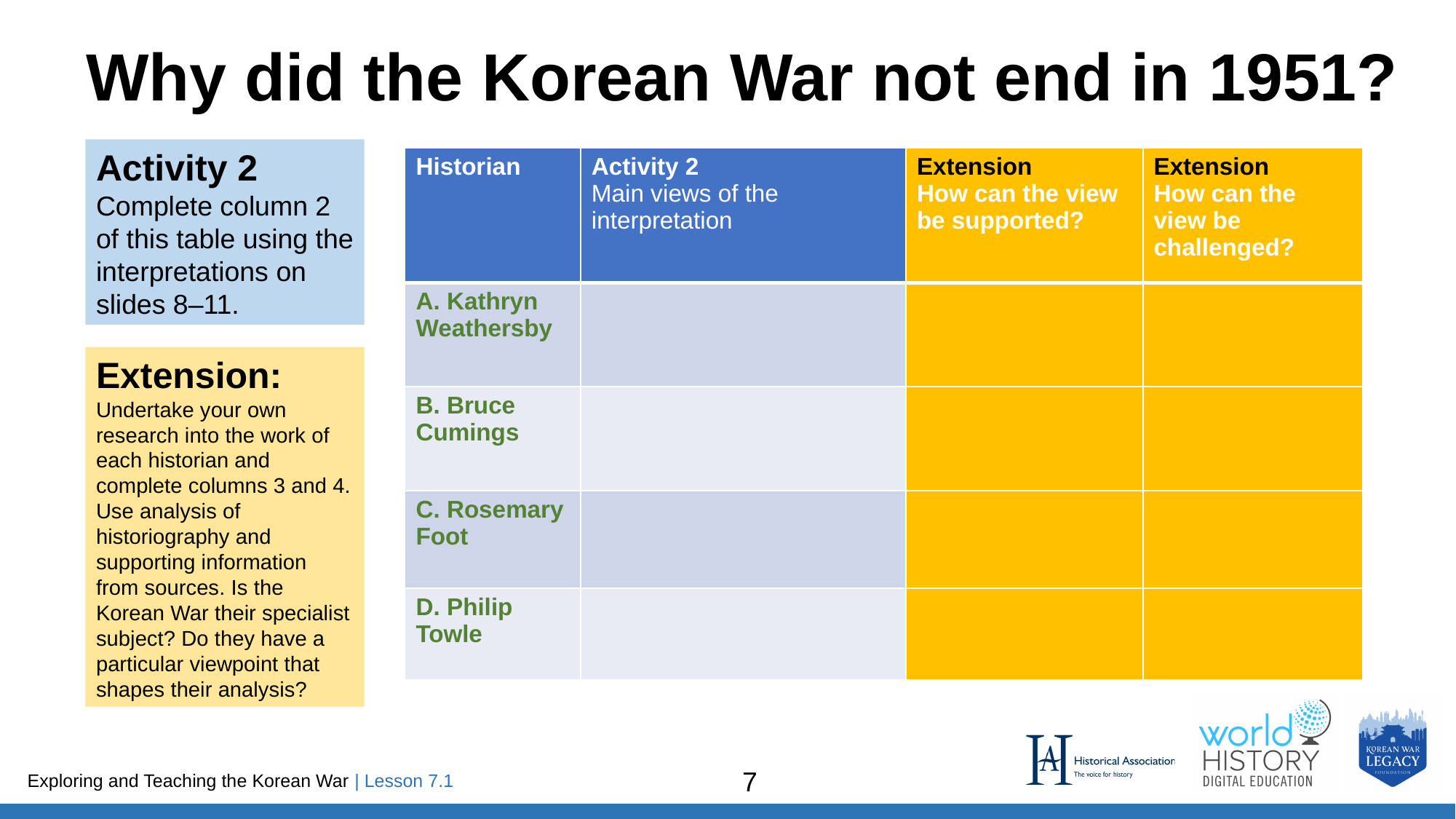

# Why did the Korean War not end in 1951?
Activity 2
Complete column 2 of this table using the interpretations on slides 8–11.
| Historian | Activity 2 Main views of the interpretation | Extension How can the view be supported? | Extension How can the view be challenged? |
| --- | --- | --- | --- |
| A. Kathryn Weathersby |  |  |  |
| B. Bruce Cumings |  |  |  |
| C. Rosemary Foot |  |  |  |
| D. Philip Towle |  |  |  |
Extension: Undertake your own research into the work of each historian and complete columns 3 and 4. Use analysis of historiography and supporting information from sources. Is the Korean War their specialist subject? Do they have a particular viewpoint that shapes their analysis?
7